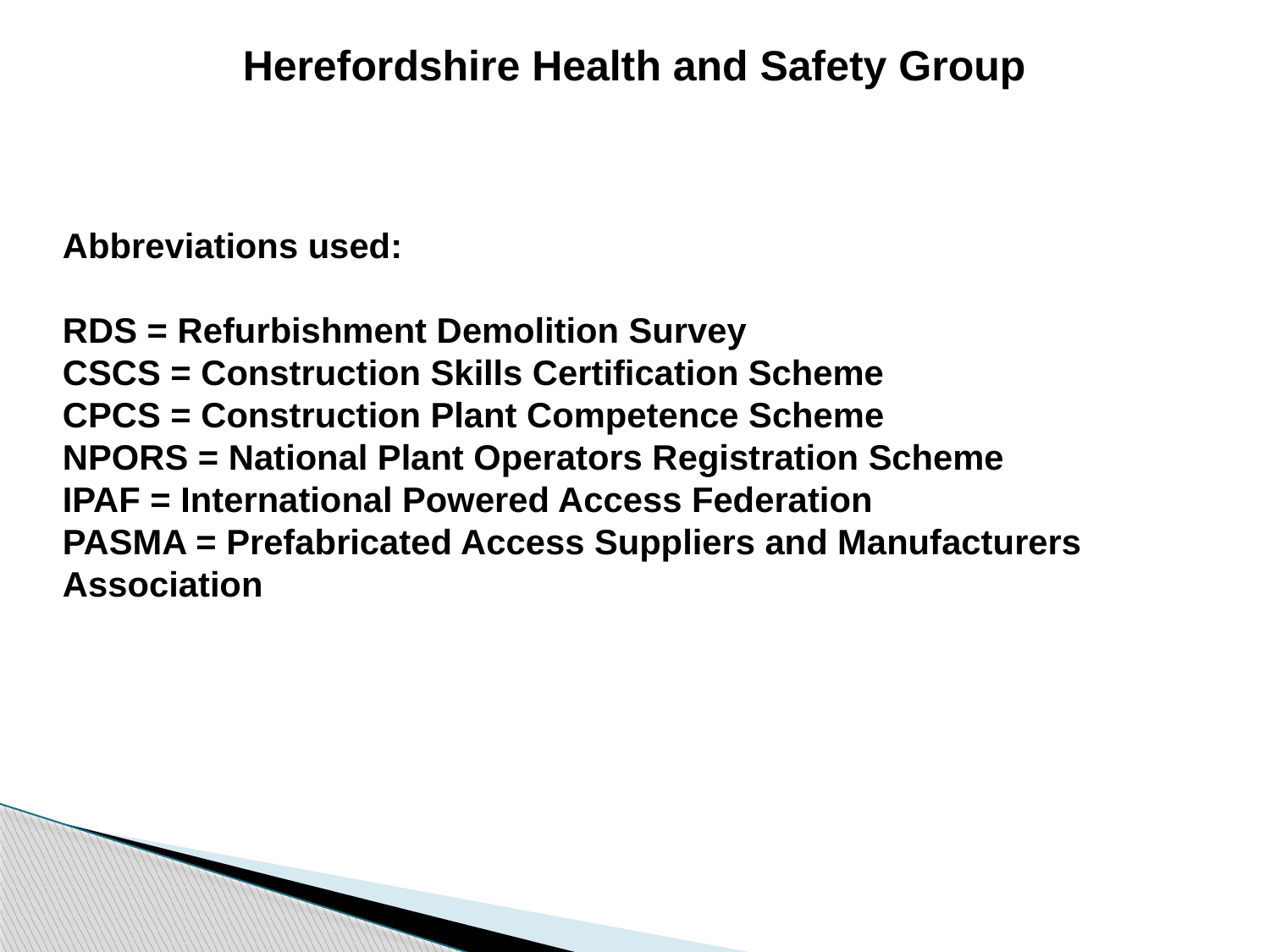

Herefordshire Health and Safety Group

Abbreviations used:

RDS = Refurbishment Demolition Survey
CSCS = Construction Skills Certification Scheme
CPCS = Construction Plant Competence Scheme
NPORS = National Plant Operators Registration Scheme
IPAF = International Powered Access Federation
PASMA = Prefabricated Access Suppliers and Manufacturers Association